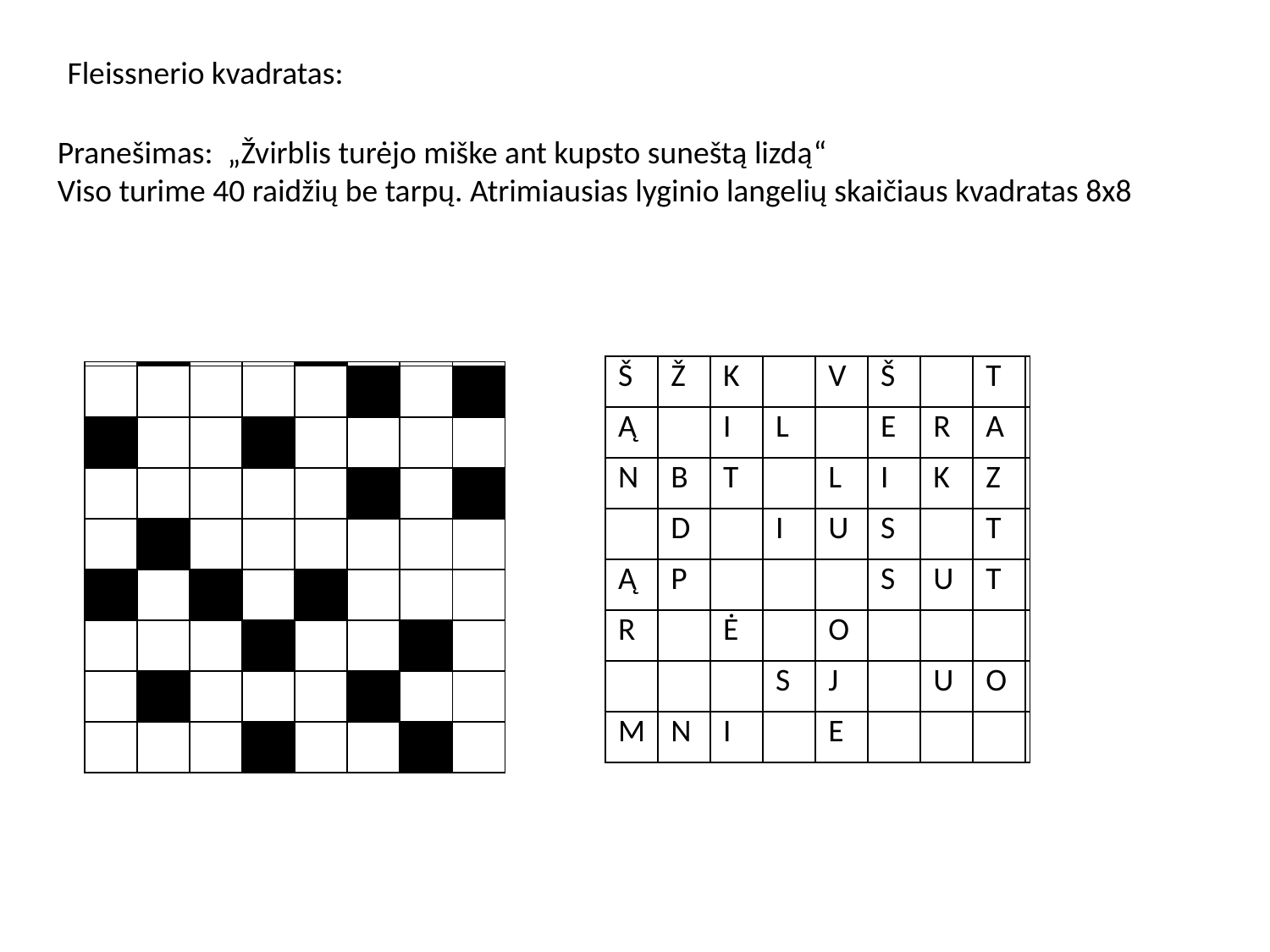

Fleissnerio kvadratas:
Pranešimas:  „Žvirblis turėjo miške ant kupsto suneštą lizdą“
Viso turime 40 raidžių be tarpų. Atrimiausias lyginio langelių skaičiaus kvadratas 8x8
| Š | Ž | K |  | V |  |  |  |
| --- | --- | --- | --- | --- | --- | --- | --- |
|  |  | I |  |  | E | R | A |
| N | B | T |  | L |  | K |  |
|  |  |  | I | U | S |  | T |
|  | P |  |  |  | S | U | T |
| R |  | Ė |  | O |  |  |  |
|  |  |  | S | J |  | U | O |
| M | N | I |  | E |  |  |  |
| Š | Ž | K |  | V | Š |  | T |
| --- | --- | --- | --- | --- | --- | --- | --- |
| Ą |  | I | L |  | E | R | A |
| N | B | T |  | L | I | K | Z |
|  | D |  | I | U | S |  | T |
| Ą | P |  |  |  | S | U | T |
| R |  | Ė |  | O |  |  |  |
|  |  |  | S | J |  | U | O |
| M | N | I |  | E |  |  |  |
|  | Ž |  |  | V |  |  |  |
| --- | --- | --- | --- | --- | --- | --- | --- |
|  |  | I |  |  |  | R |  |
|  | B |  |  | L |  |  |  |
|  |  |  | I |  | S |  | T |
|  |  |  |  |  |  | U |  |
| R |  | Ė |  |  |  |  |  |
|  |  |  |  | J |  |  | O |
| M |  | I |  |  |  |  |  |
|  |  |  |  |  |  |  |  |
| --- | --- | --- | --- | --- | --- | --- | --- |
|  |  |  |  |  |  |  |  |
|  |  |  |  |  |  |  |  |
|  |  |  |  |  |  |  |  |
|  |  |  |  |  |  |  |  |
|  |  |  |  |  |  |  |  |
|  |  |  |  |  |  |  |  |
|  |  |  |  |  |  |  |  |
|  |  |  |  |  |  |  |  |
| --- | --- | --- | --- | --- | --- | --- | --- |
|  |  |  |  |  |  |  |  |
|  |  |  |  |  |  |  |  |
|  |  |  |  |  |  |  |  |
|  |  |  |  |  |  |  |  |
|  |  |  |  |  |  |  |  |
|  |  |  |  |  |  |  |  |
|  |  |  |  |  |  |  |  |
|  |  |  |  |  |  |  |  |
| --- | --- | --- | --- | --- | --- | --- | --- |
|  |  |  |  |  |  |  |  |
|  |  |  |  |  |  |  |  |
|  |  |  |  |  |  |  |  |
|  |  |  |  |  |  |  |  |
|  |  |  |  |  |  |  |  |
|  |  |  |  |  |  |  |  |
|  |  |  |  |  |  |  |  |